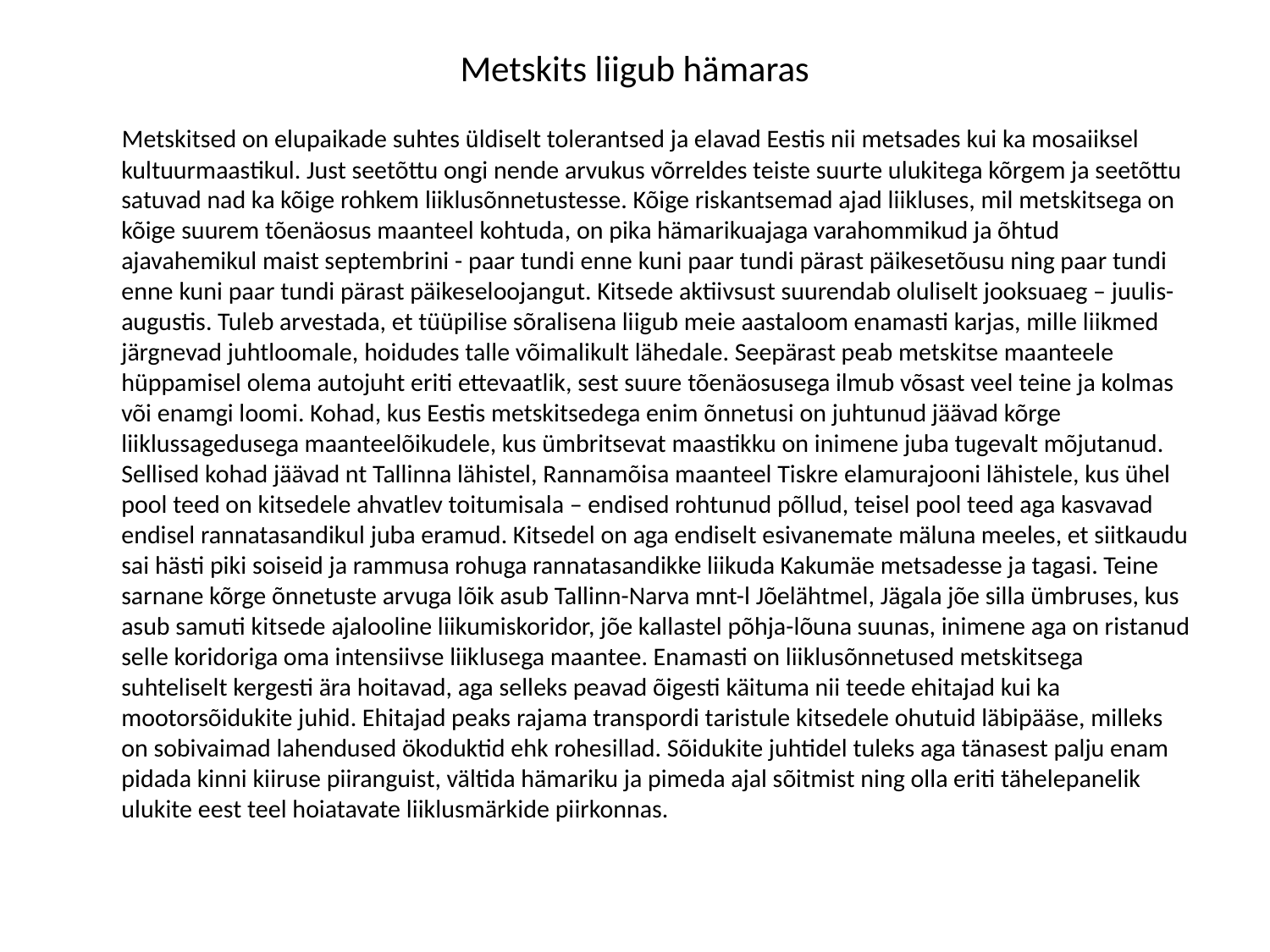

# Metskits liigub hämaras
        Metskitsed on elupaikade suhtes üldiselt tolerantsed ja elavad Eestis nii metsades kui ka mosaiiksel kultuurmaastikul. Just seetõttu ongi nende arvukus võrreldes teiste suurte ulukitega kõrgem ja seetõttu satuvad nad ka kõige rohkem liiklusõnnetustesse. Kõige riskantsemad ajad liikluses, mil metskitsega on kõige suurem tõenäosus maanteel kohtuda, on pika hämarikuajaga varahommikud ja õhtud ajavahemikul maist septembrini - paar tundi enne kuni paar tundi pärast päikesetõusu ning paar tundi enne kuni paar tundi pärast päikeseloojangut. Kitsede aktiivsust suurendab oluliselt jooksuaeg – juulis-augustis. Tuleb arvestada, et tüüpilise sõralisena liigub meie aastaloom enamasti karjas, mille liikmed järgnevad juhtloomale, hoidudes talle võimalikult lähedale. Seepärast peab metskitse maanteele hüppamisel olema autojuht eriti ettevaatlik, sest suure tõenäosusega ilmub võsast veel teine ja kolmas või enamgi loomi. Kohad, kus Eestis metskitsedega enim õnnetusi on juhtunud jäävad kõrge liiklussagedusega maanteelõikudele, kus ümbritsevat maastikku on inimene juba tugevalt mõjutanud. Sellised kohad jäävad nt Tallinna lähistel, Rannamõisa maanteel Tiskre elamurajooni lähistele, kus ühel pool teed on kitsedele ahvatlev toitumisala – endised rohtunud põllud, teisel pool teed aga kasvavad endisel rannatasandikul juba eramud. Kitsedel on aga endiselt esivanemate mäluna meeles, et siitkaudu sai hästi piki soiseid ja rammusa rohuga rannatasandikke liikuda Kakumäe metsadesse ja tagasi. Teine sarnane kõrge õnnetuste arvuga lõik asub Tallinn-Narva mnt-l Jõelähtmel, Jägala jõe silla ümbruses, kus asub samuti kitsede ajalooline liikumiskoridor, jõe kallastel põhja-lõuna suunas, inimene aga on ristanud selle koridoriga oma intensiivse liiklusega maantee. Enamasti on liiklusõnnetused metskitsega suhteliselt kergesti ära hoitavad, aga selleks peavad õigesti käituma nii teede ehitajad kui ka mootorsõidukite juhid. Ehitajad peaks rajama transpordi taristule kitsedele ohutuid läbipääse, milleks on sobivaimad lahendused ökoduktid ehk rohesillad. Sõidukite juhtidel tuleks aga tänasest palju enam pidada kinni kiiruse piiranguist, vältida hämariku ja pimeda ajal sõitmist ning olla eriti tähelepanelik ulukite eest teel hoiatavate liiklusmärkide piirkonnas.